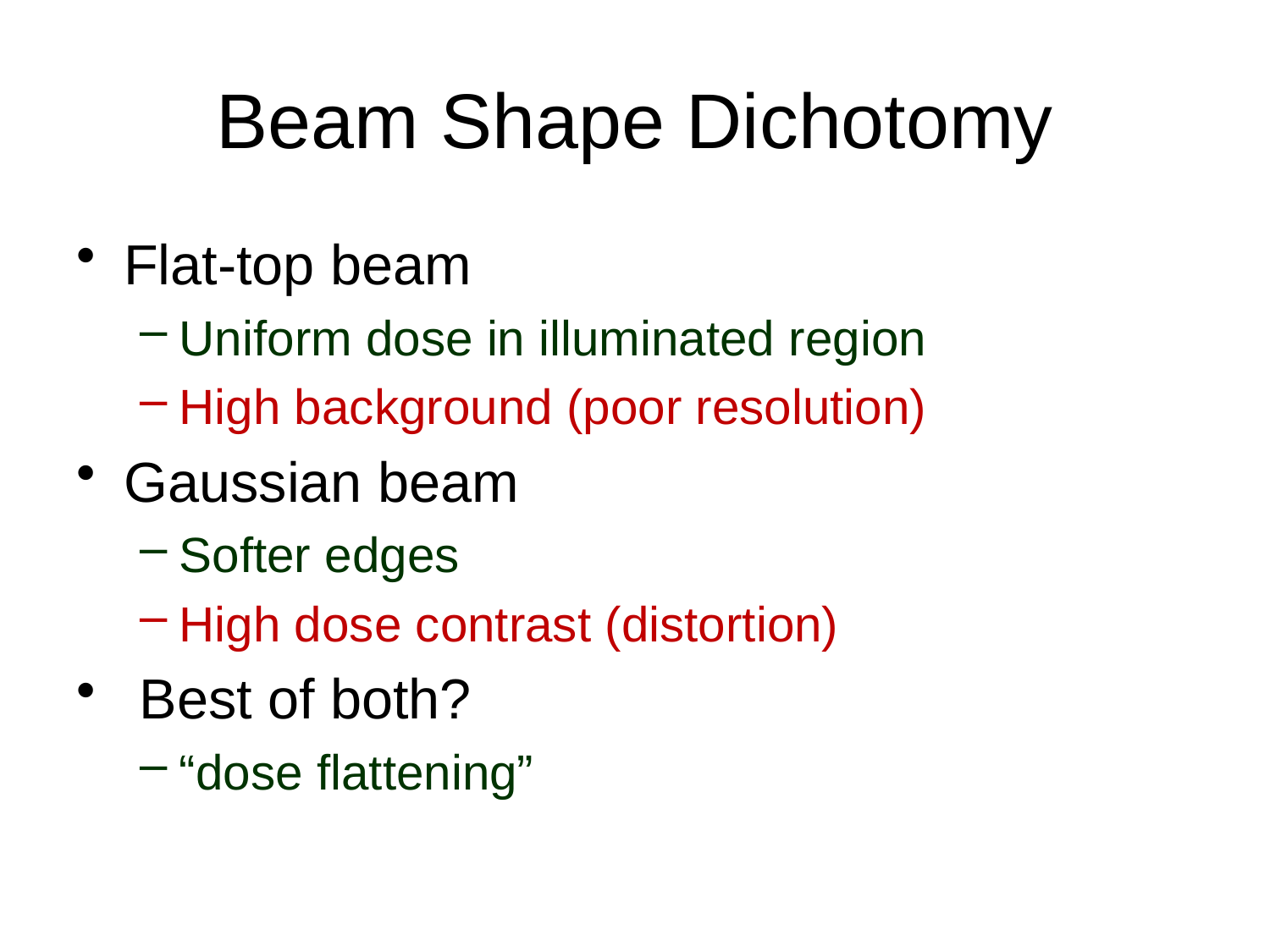

# Beam Shape Dichotomy
Flat-top beam
Uniform dose in illuminated region
High background (poor resolution)
Gaussian beam
Softer edges
High dose contrast (distortion)
 Best of both?
“dose flattening”